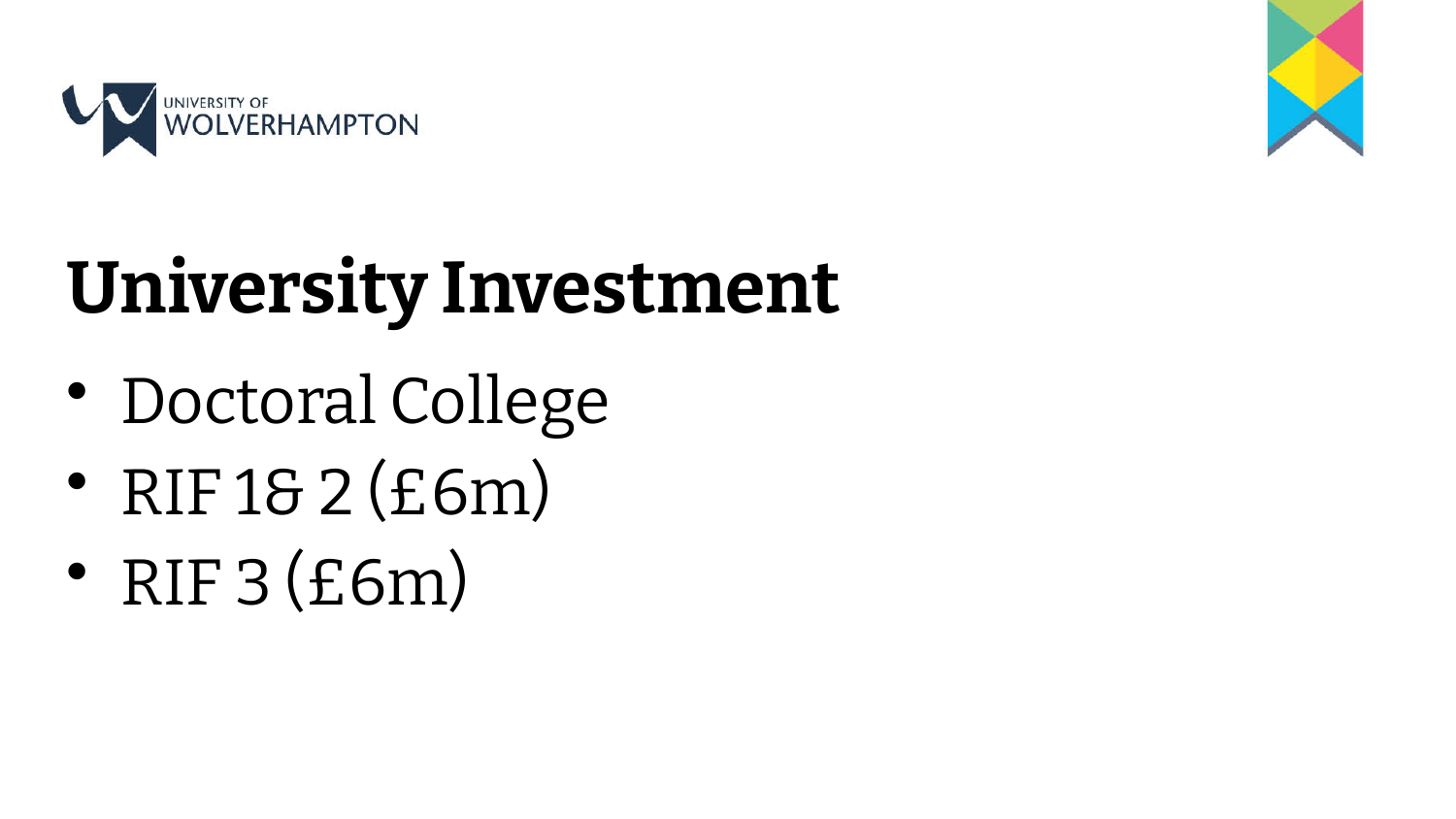

# University Investment
Doctoral College
RIF 1& 2 (£6m)
RIF 3 (£6m)